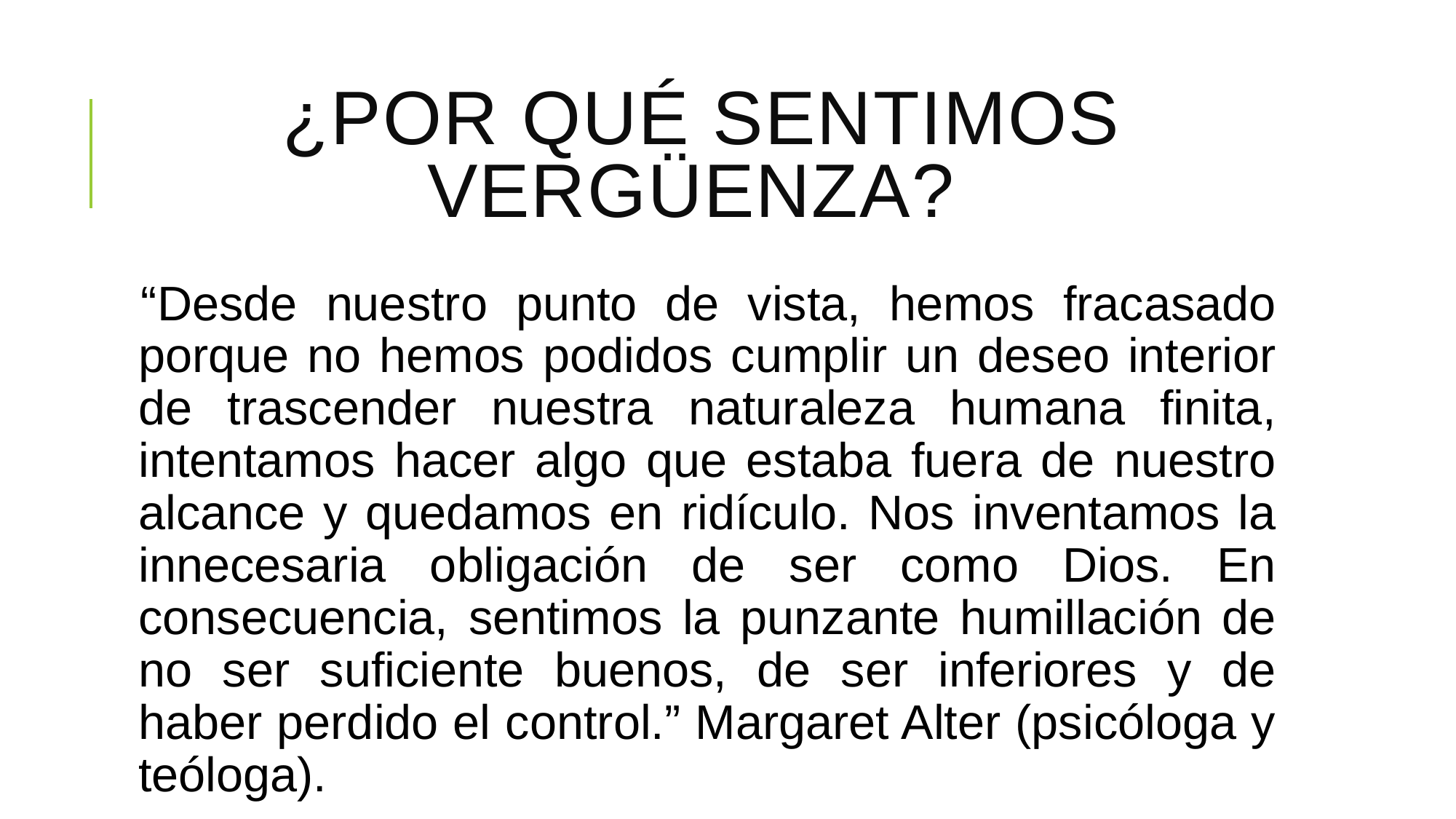

# ¿Por qué sentimos vergüenza?
“Desde nuestro punto de vista, hemos fracasado porque no hemos podidos cumplir un deseo interior de trascender nuestra naturaleza humana finita, intentamos hacer algo que estaba fuera de nuestro alcance y quedamos en ridículo. Nos inventamos la innecesaria obligación de ser como Dios. En consecuencia, sentimos la punzante humillación de no ser suficiente buenos, de ser inferiores y de haber perdido el control.” Margaret Alter (psicóloga y teóloga).